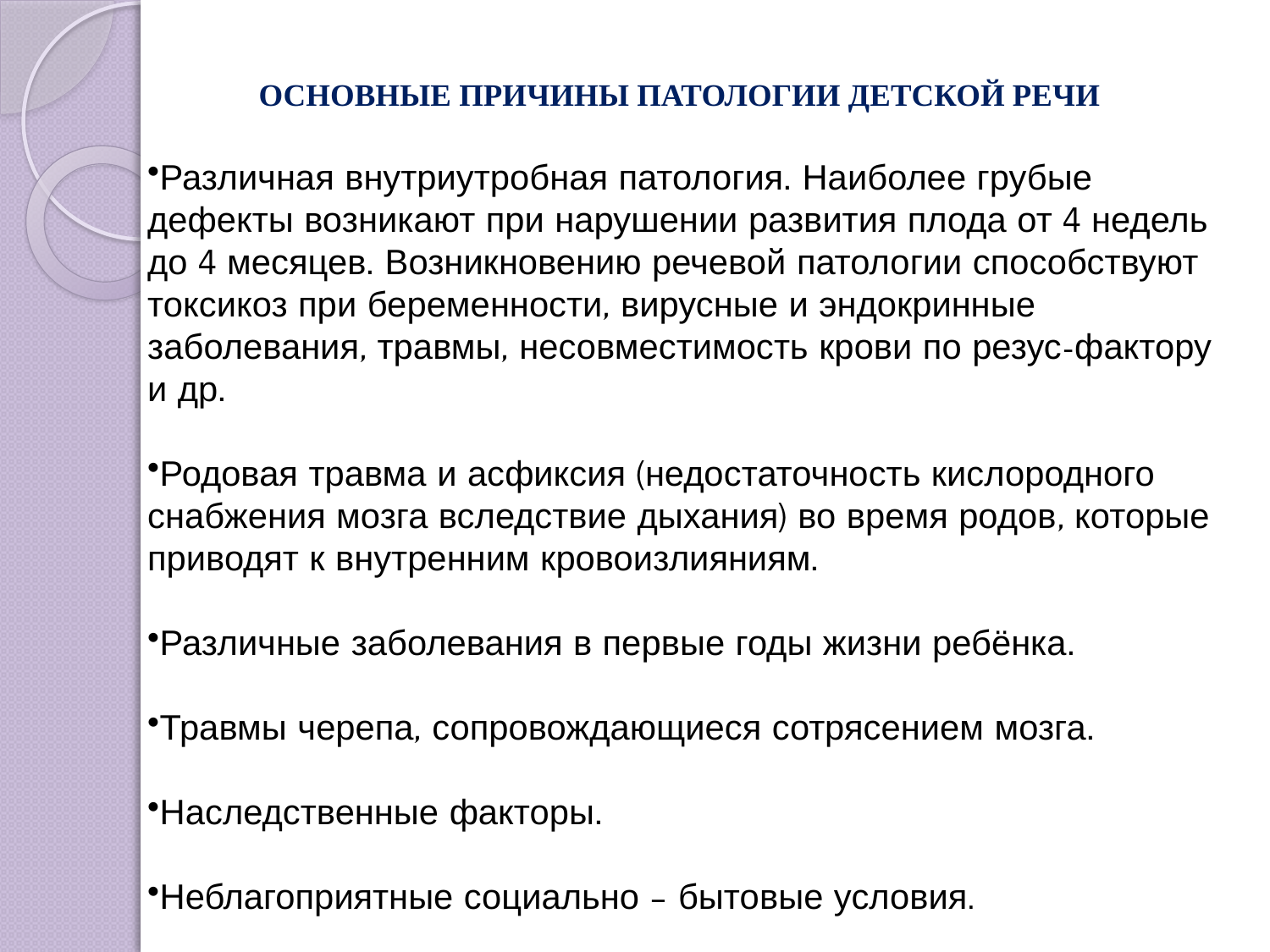

# ОСНОВНЫЕ ПРИЧИНЫ ПАТОЛОГИИ ДЕТСКОЙ РЕЧИ
Различная внутриутробная патология. Наиболее грубые дефекты возникают при нарушении развития плода от 4 недель до 4 месяцев. Возникновению речевой патологии способствуют токсикоз при беременности, вирусные и эндокринные заболевания, травмы, несовместимость крови по резус-фактору и др.

Родовая травма и асфиксия (недостаточность кислородного снабжения мозга вследствие дыхания) во время родов, которые приводят к внутренним кровоизлияниям.

Различные заболевания в первые годы жизни ребёнка.

Травмы черепа, сопровождающиеся сотрясением мозга.

Наследственные факторы.

Неблагоприятные социально – бытовые условия.